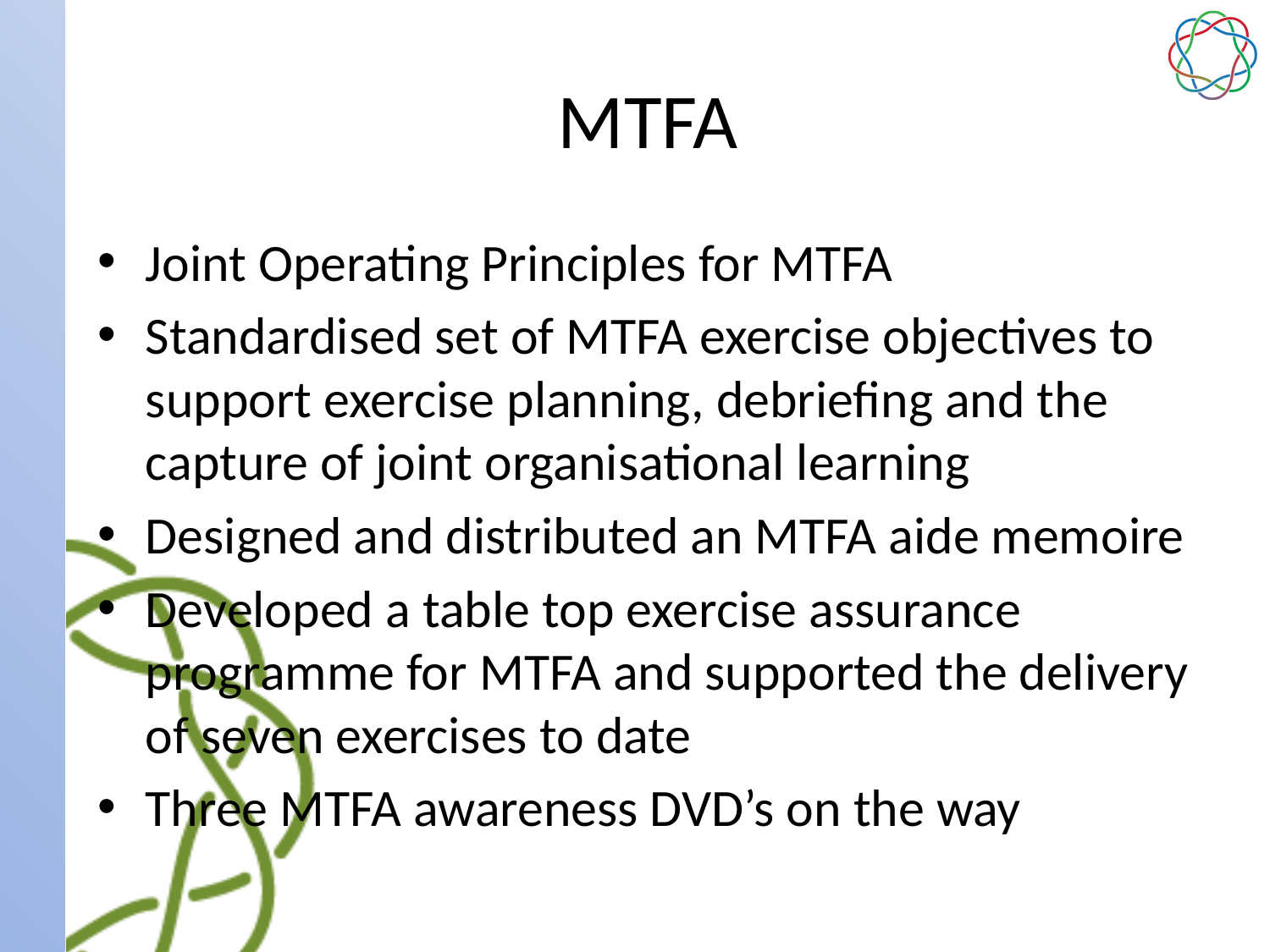

# MTFA
Joint Operating Principles for MTFA
Standardised set of MTFA exercise objectives to support exercise planning, debriefing and the capture of joint organisational learning
Designed and distributed an MTFA aide memoire
Developed a table top exercise assurance programme for MTFA and supported the delivery of seven exercises to date
Three MTFA awareness DVD’s on the way